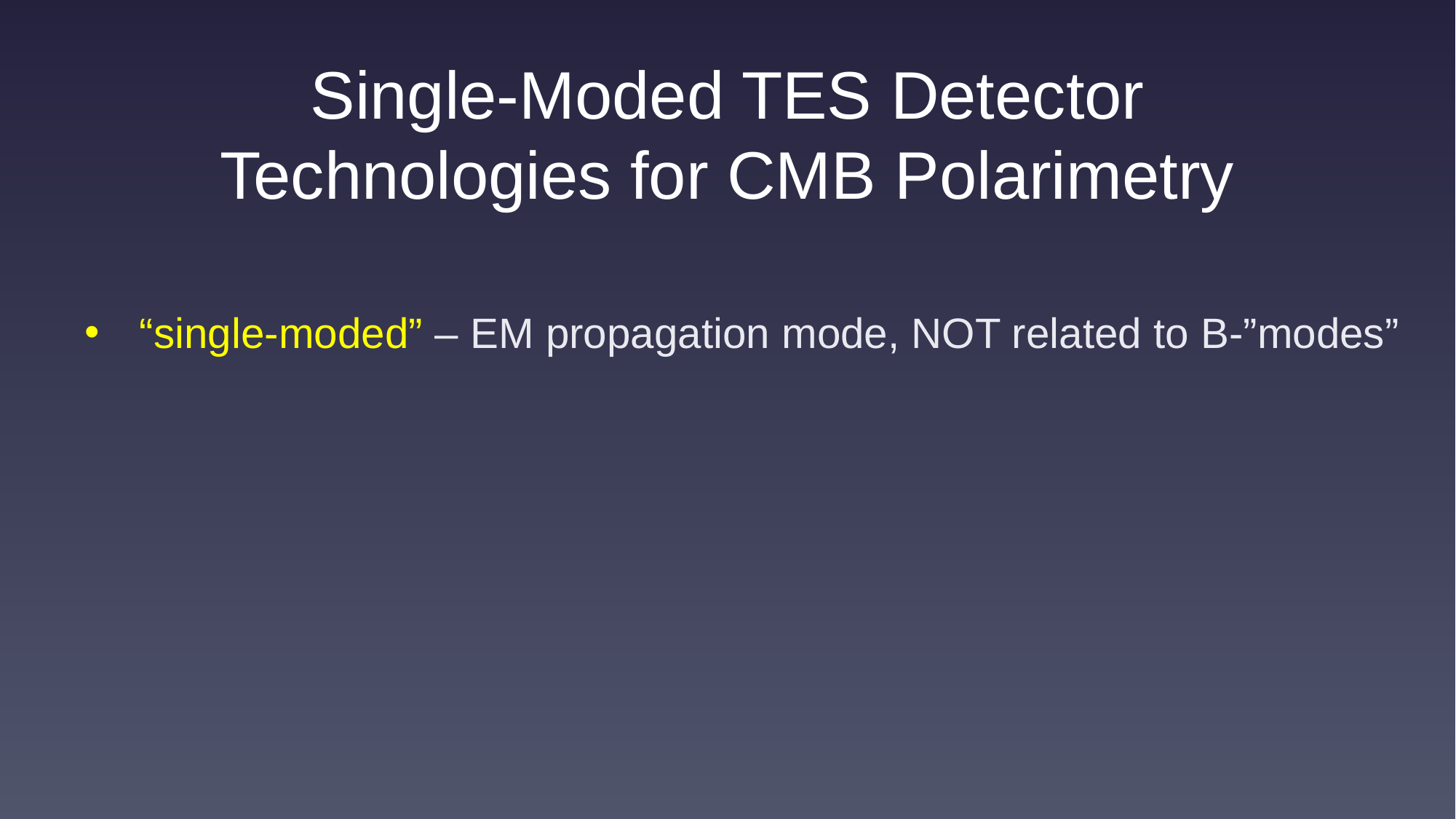

# Single-Moded TES Detector Technologies for CMB Polarimetry
“single-moded” – EM propagation mode, NOT related to B-”modes”